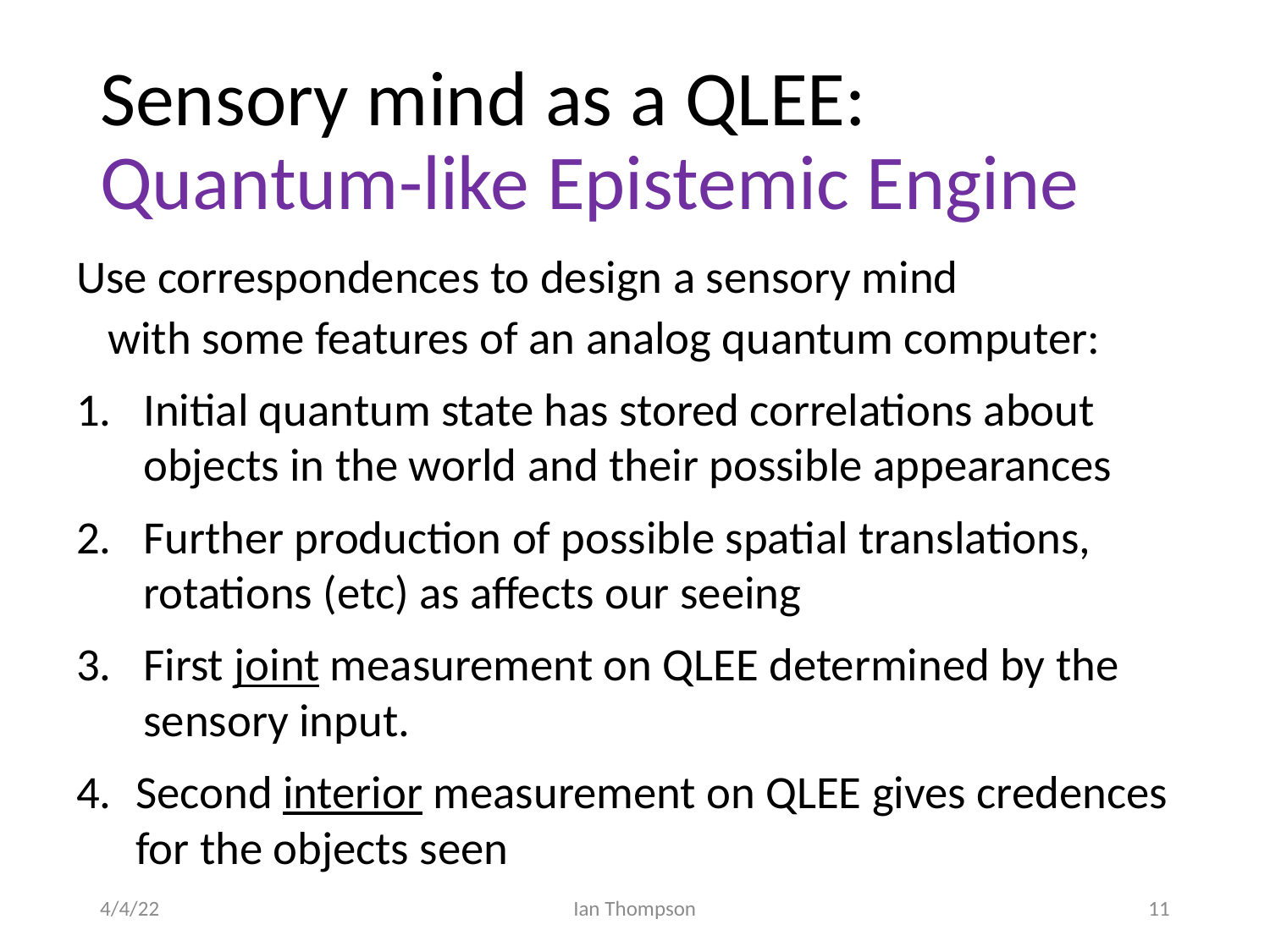

# Sensory mind as a QLEE: Quantum-like Epistemic Engine
Use correspondences to design a sensory mind
   with some features of an analog quantum computer:
Initial quantum state has stored correlations about objects in the world and their possible appearances
Further production of possible spatial translations, rotations (etc) as affects our seeing
First joint measurement on QLEE determined by the sensory input.
Second interior measurement on QLEE gives credences for the objects seen
4/4/22
Ian Thompson
11